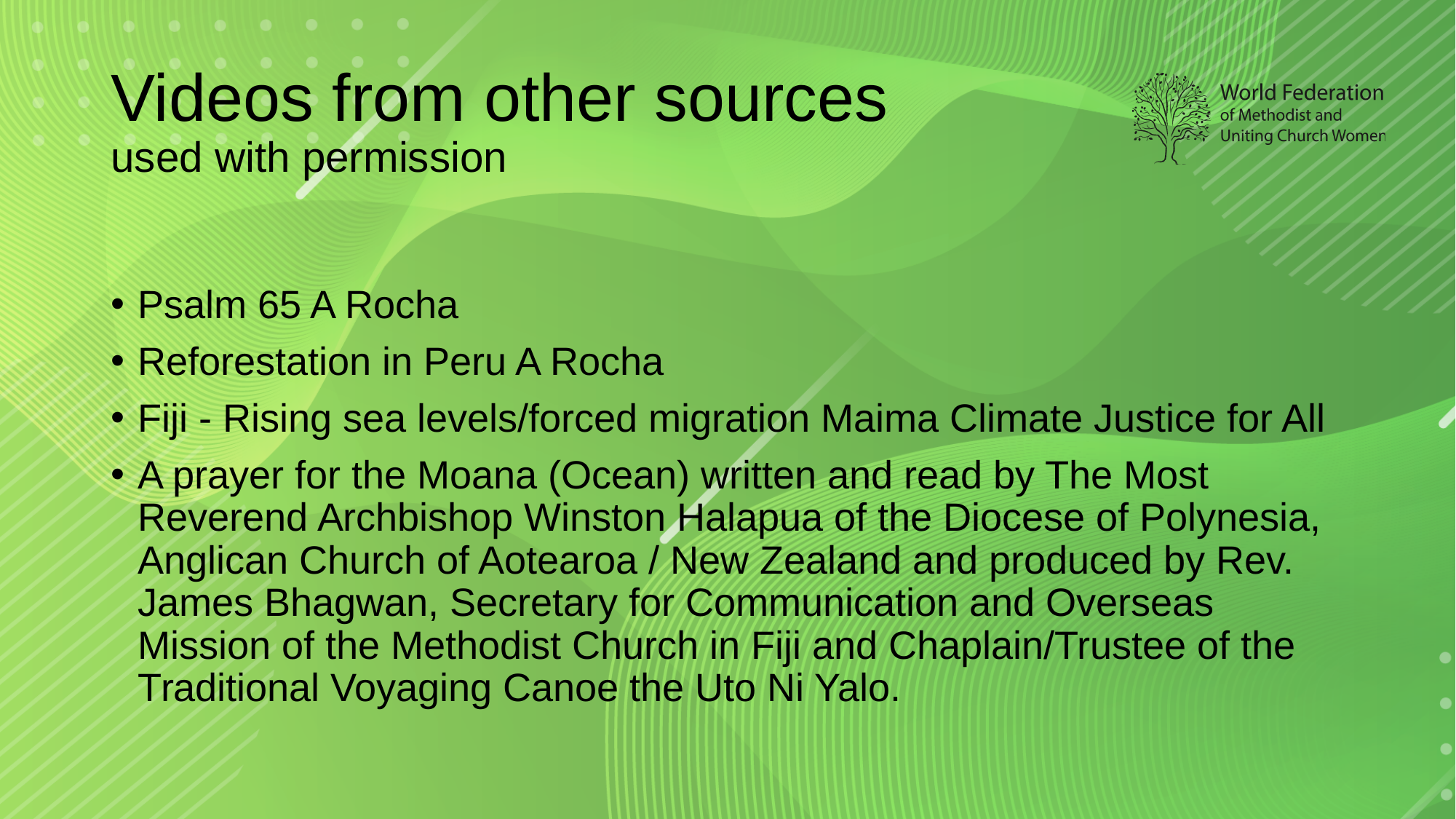

# Videos from other sources used with permission

Psalm 65 A Rocha
Reforestation in Peru A Rocha
Fiji - Rising sea levels/forced migration Maima Climate Justice for All
A prayer for the Moana (Ocean) written and read by The Most Reverend Archbishop Winston Halapua of the Diocese of Polynesia, Anglican Church of Aotearoa / New Zealand and produced by Rev. James Bhagwan, Secretary for Communication and Overseas Mission of the Methodist Church in Fiji and Chaplain/Trustee of the Traditional Voyaging Canoe the Uto Ni Yalo.